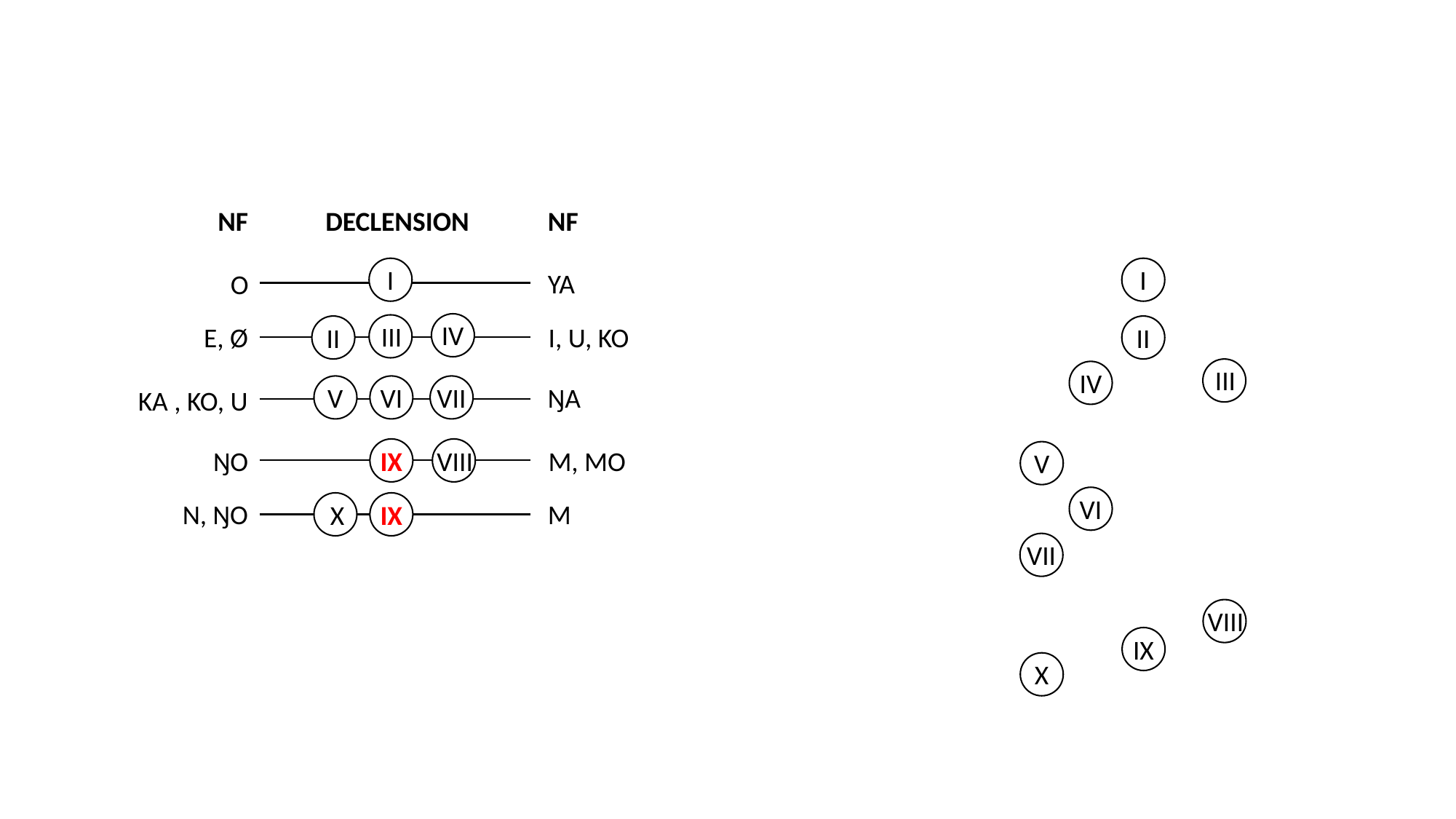

NF
DECLENSION
NF
I

YA
O
IV

III

I, U, KO
E, Ø
II

V

VI

VII

ŊA
KA , KO, U
IX

VIII

M, MO
ŊO
M
N, ŊO
X

IX

I

II

III

IV

V

VI

VII

VIII

IX

X